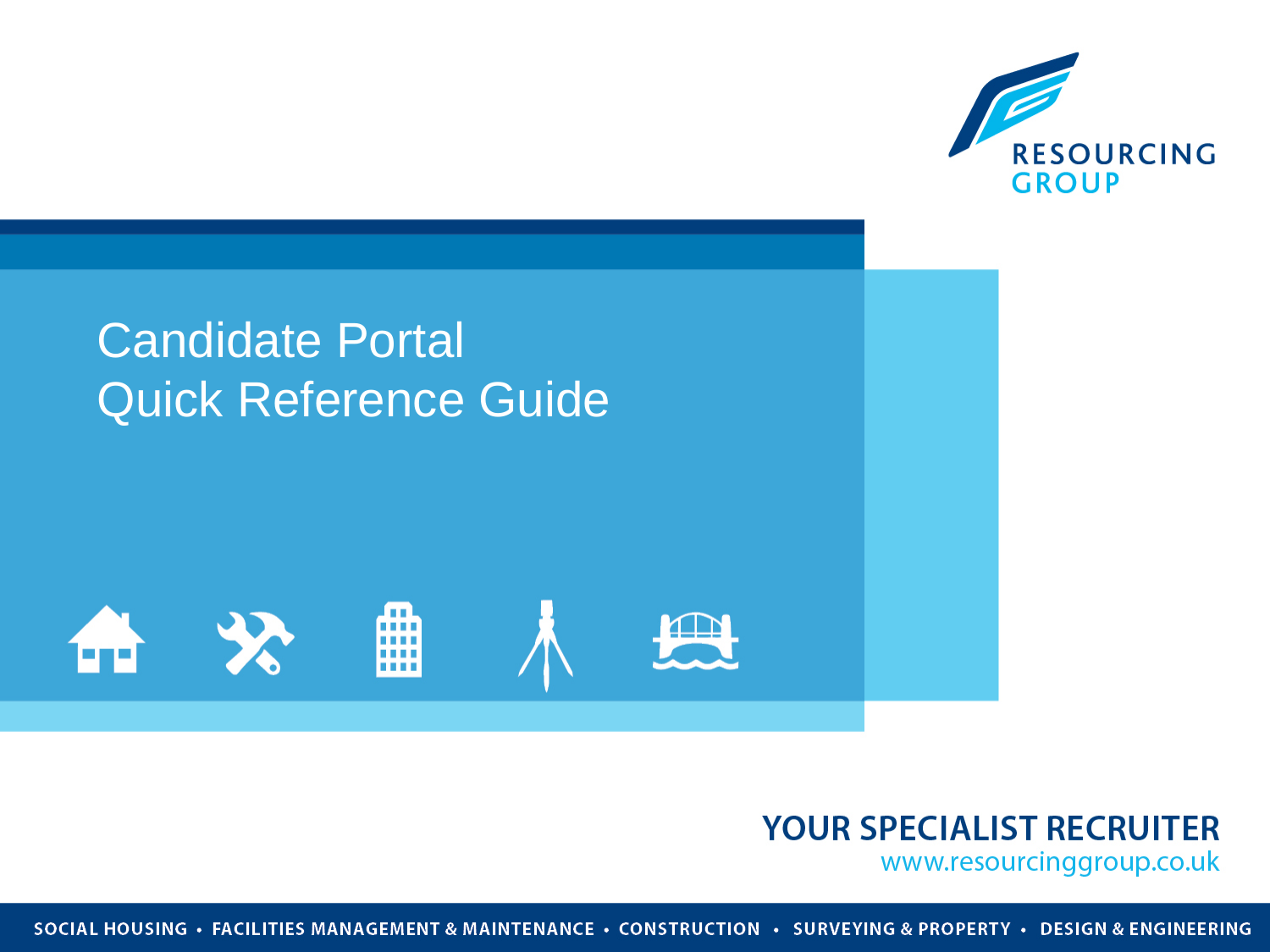

INSERT TITLE HERE

Candidate Portal
Quick Reference Guide